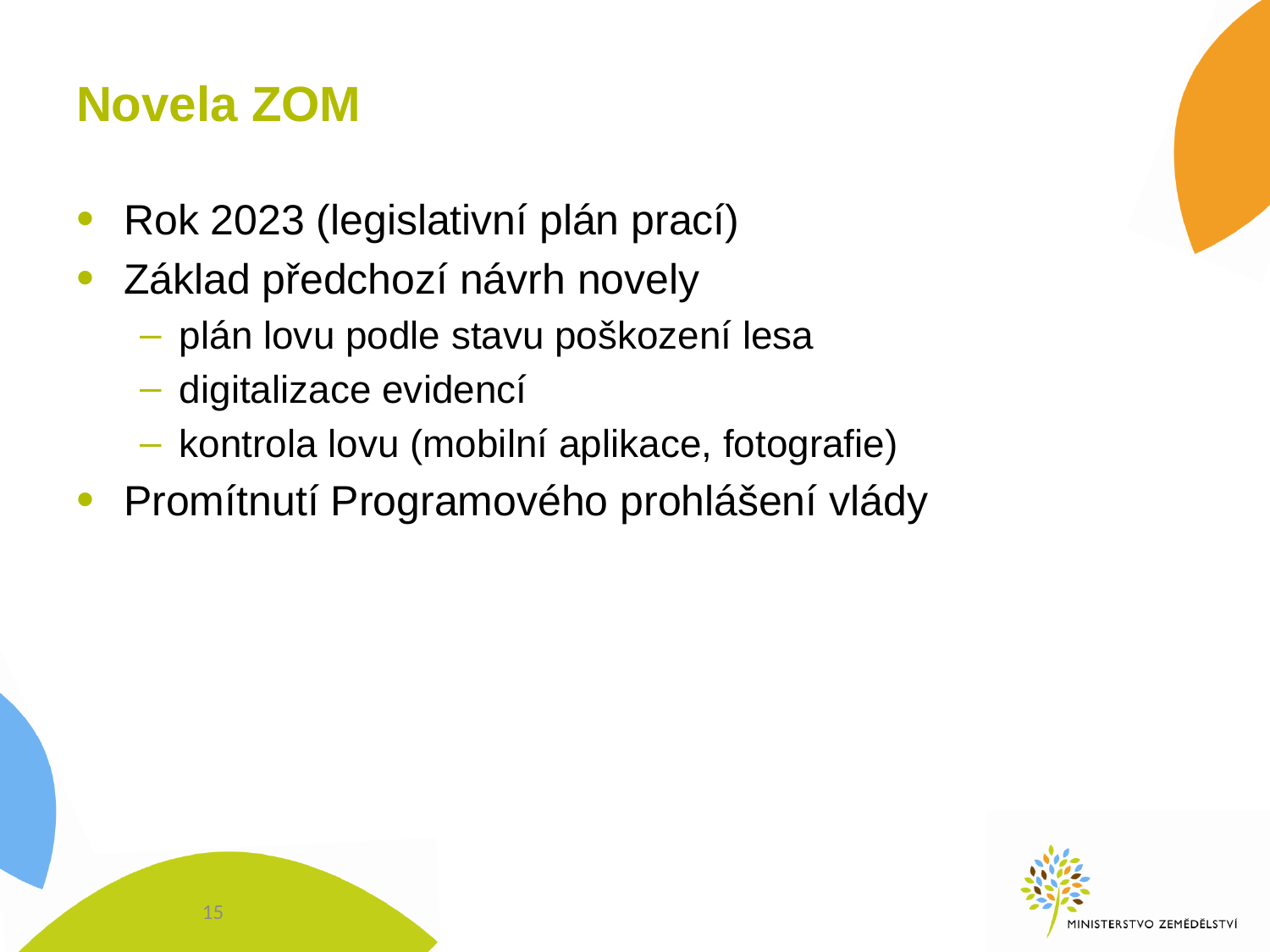

# Novela ZOM
Rok 2023 (legislativní plán prací)
Základ předchozí návrh novely
plán lovu podle stavu poškození lesa
digitalizace evidencí
kontrola lovu (mobilní aplikace, fotografie)
Promítnutí Programového prohlášení vlády

15